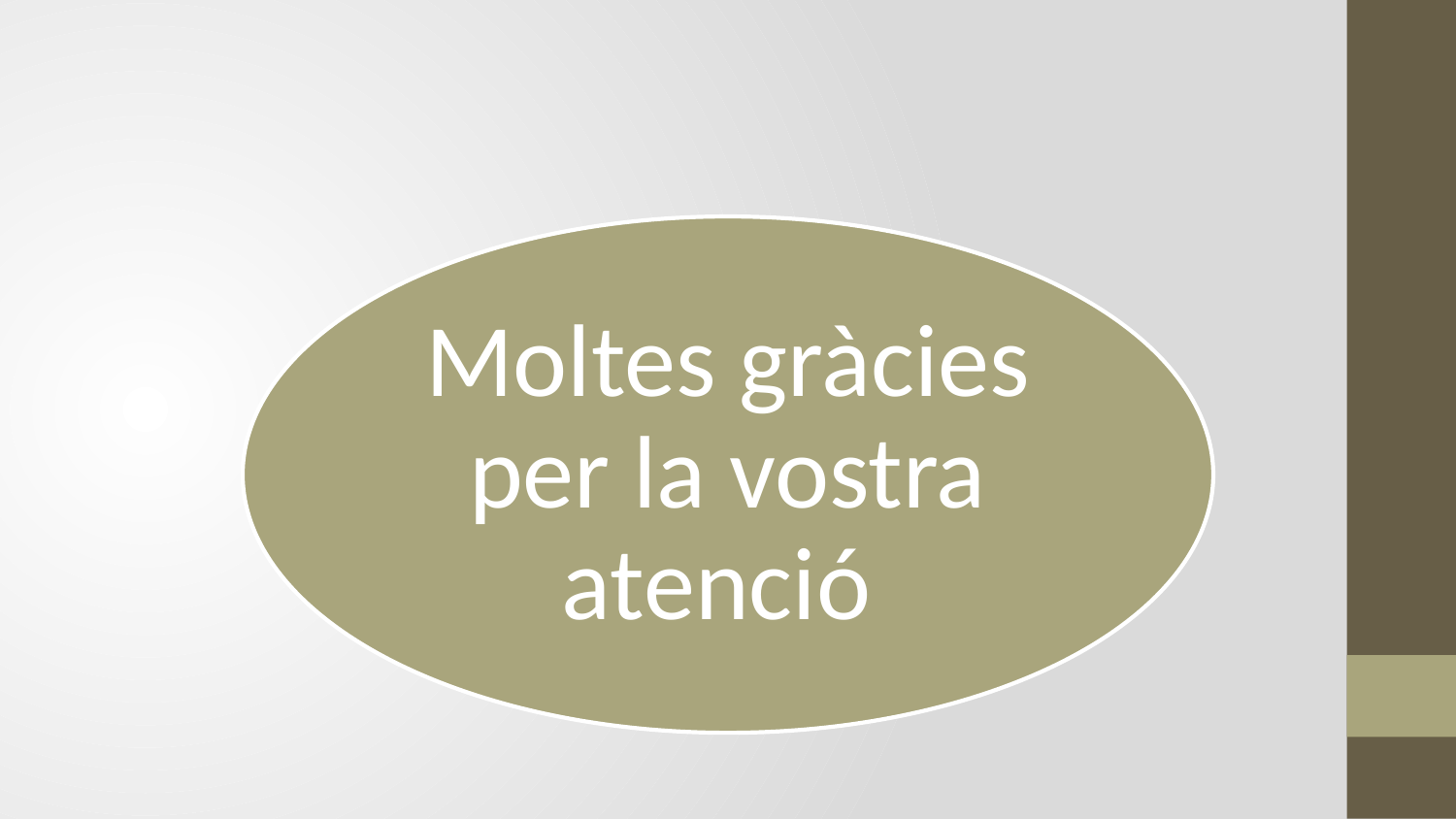

#
Moltes gràcies per la vostra atenció